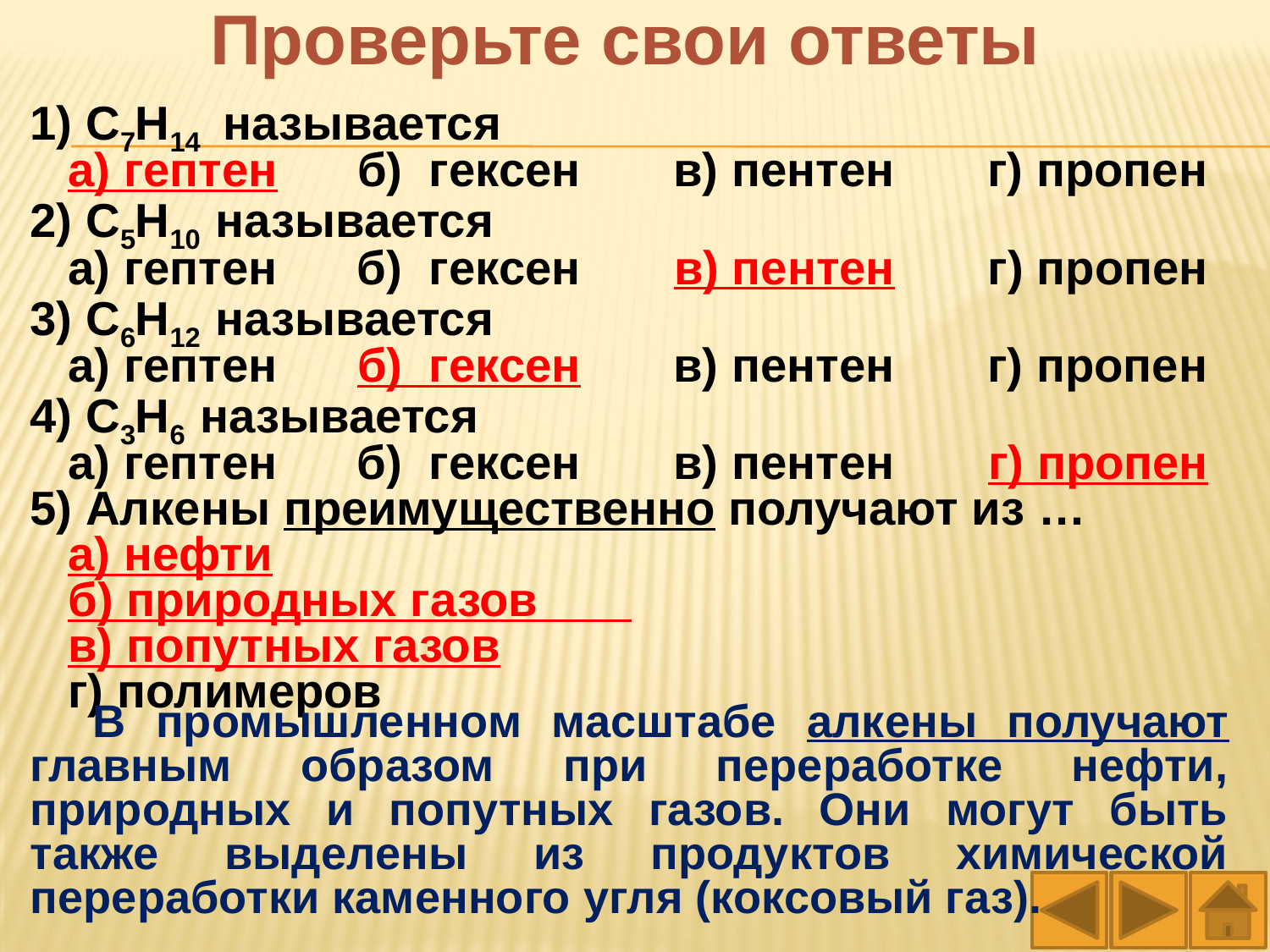

Проверьте свои ответы
1) C7H14   называется
а) гептен      б)  гексен       в) пентен       г) пропен
2) C5H10  называется
а) гептен      б)  гексен       в) пентен       г) пропен
3) C6H12  называется
а) гептен      б)  гексен       в) пентен       г) пропен
4) C3H6  называется
а) гептен      б)  гексен       в) пентен       г) пропен
5) Алкены преимущественно получают из …
а) нефти
б) природных газов
в) попутных газов
г) полимеров
В промышленном масштабе алкены получают главным образом при переработке нефти, природных и попутных газов. Они могут быть также выделены из продуктов химической переработки каменного угля (коксовый газ).